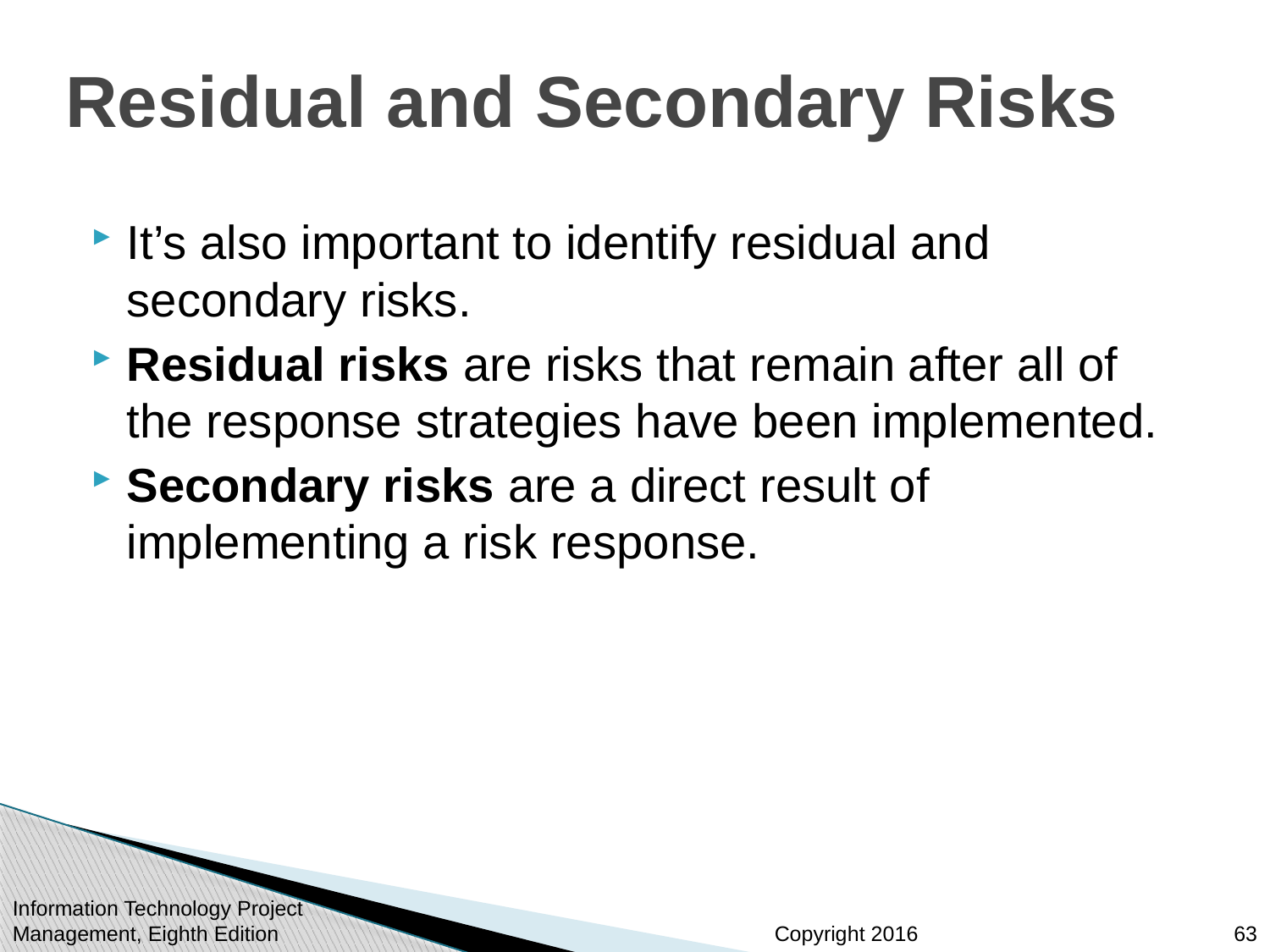

# Residual and Secondary Risks
It’s also important to identify residual and secondary risks.
Residual risks are risks that remain after all of the response strategies have been implemented.
Secondary risks are a direct result of implementing a risk response.
Information Technology Project Management, Eighth Edition
63